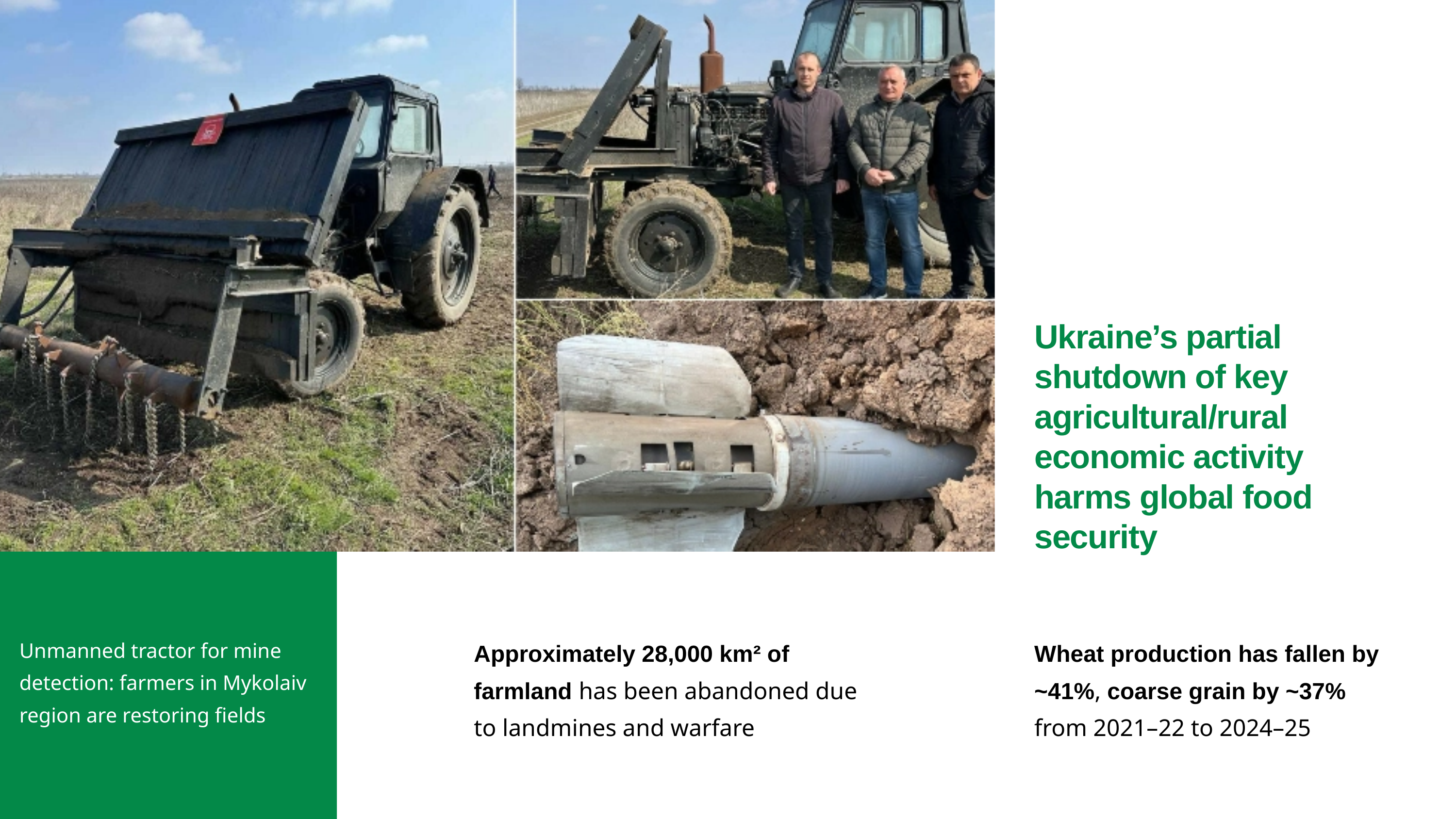

Ukraine’s partial shutdown of key agricultural/rural economic activity harms global food security

Approximately 28,000 km² of farmland has been abandoned due to landmines and warfare

Wheat production has fallen by ~41%, coarse grain by ~37% from 2021–22 to 2024–25
Unmanned tractor for mine detection: farmers in Mykolaiv region are restoring fields